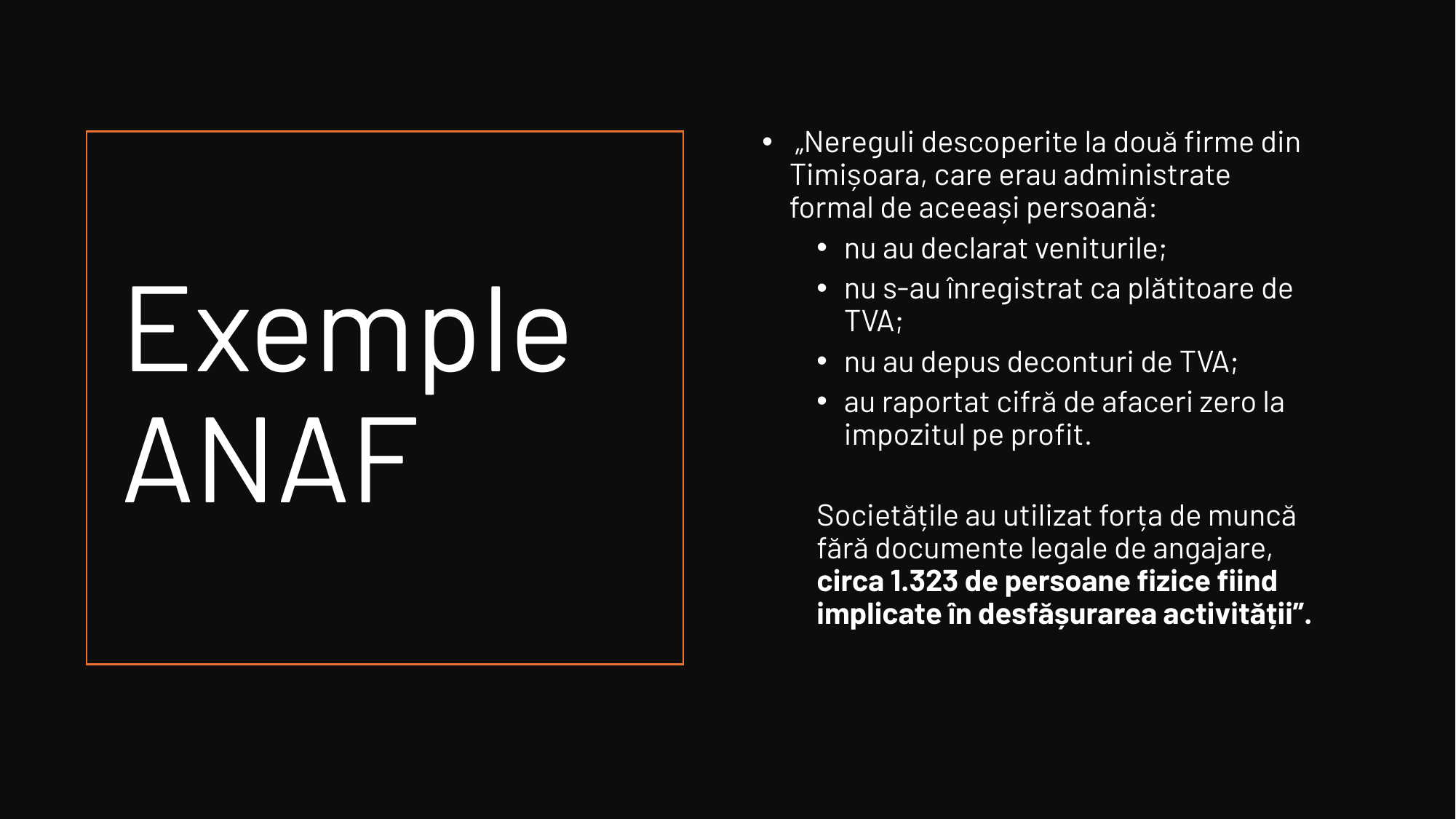

„Nereguli descoperite la două firme din Timișoara, care erau administrate formal de aceeași persoană:
nu au declarat veniturile;
nu s-au înregistrat ca plătitoare de TVA;
nu au depus deconturi de TVA;
au raportat cifră de afaceri zero la impozitul pe profit.

Societățile au utilizat forța de muncă fără documente legale de angajare, circa 1.323 de persoane fizice fiind implicate în desfășurarea activității”.

# Exemple ANAF